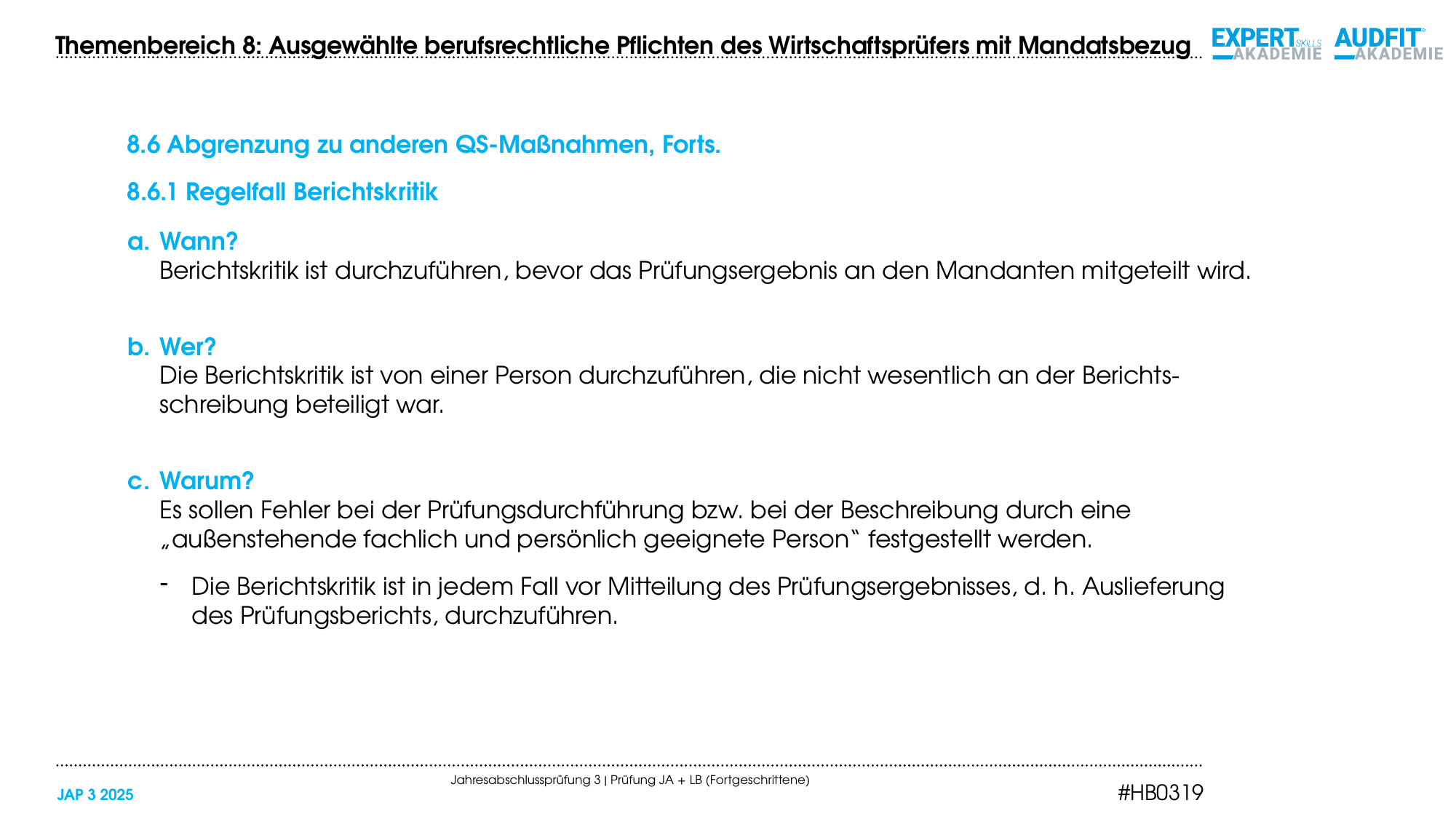

Themenbereich 8: Ausgewählte berufsrechtliche Pflichten des Wirtschaftsprüfers mit Mandatsbezug
8.6 Abgrenzung zu anderen QS-Maßnahmen, Forts.

8.6.1 Regelfall Berichtskritik
Wann?
Berichtskritik ist durchzuführen, bevor das Prüfungsergebnis an den Mandanten mitgeteilt wird.
Wer?
Die Berichtskritik ist von einer Person durchzuführen, die nicht wesentlich an der Berichts-
schreibung beteiligt war.
Warum?
Es sollen Fehler bei der Prüfungsdurchführung bzw. bei der Beschreibung durch eine
„außenstehende fachlich und persönlich geeignete Person“ festgestellt werden.
Die Berichtskritik ist in jedem Fall vor Mitteilung des Prüfungsergebnisses, d. h. Auslieferung
des Prüfungsberichts, durchzuführen.